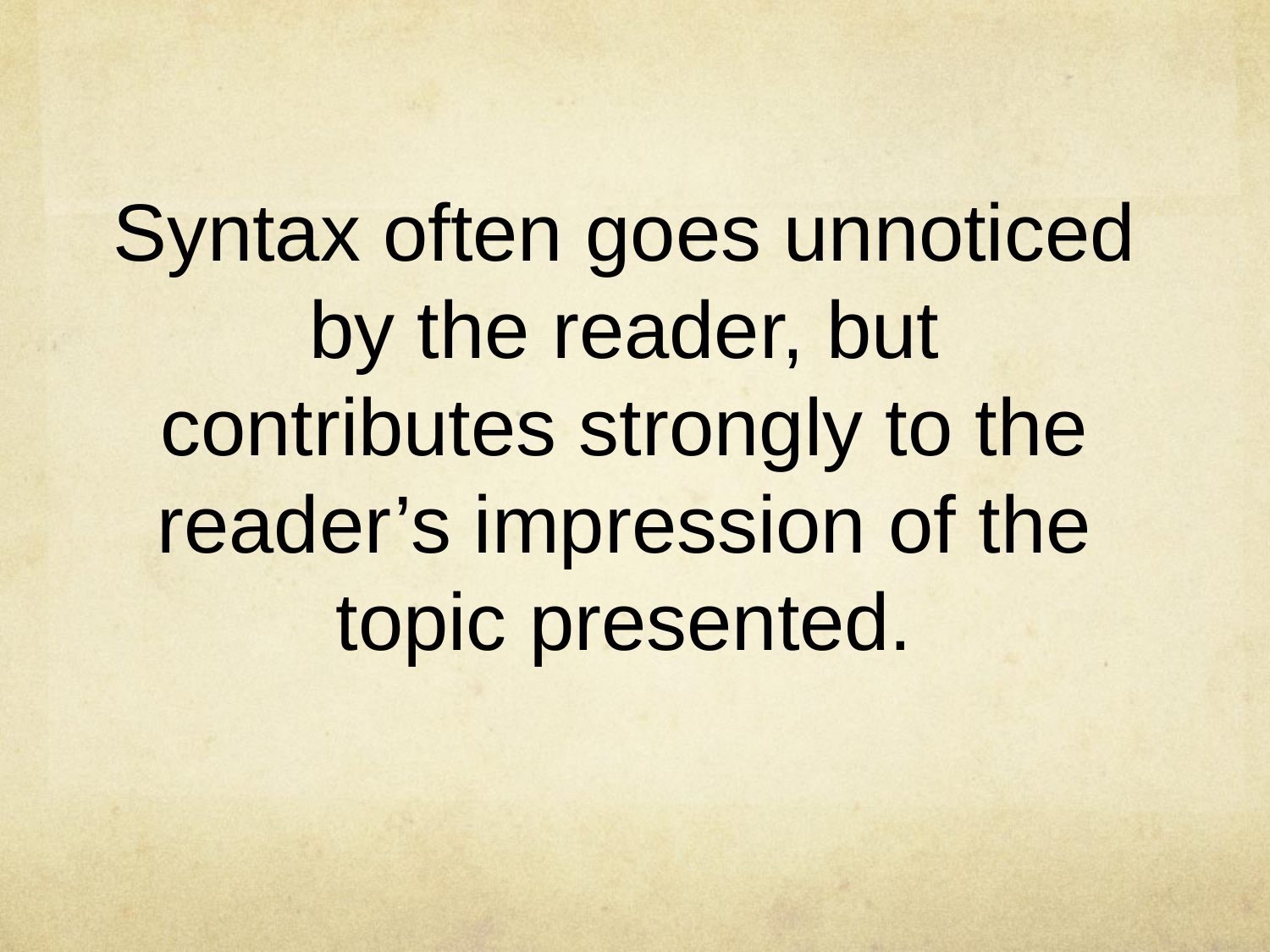

# Syntax often goes unnoticed by the reader, but contributes strongly to the reader’s impression of the topic presented.